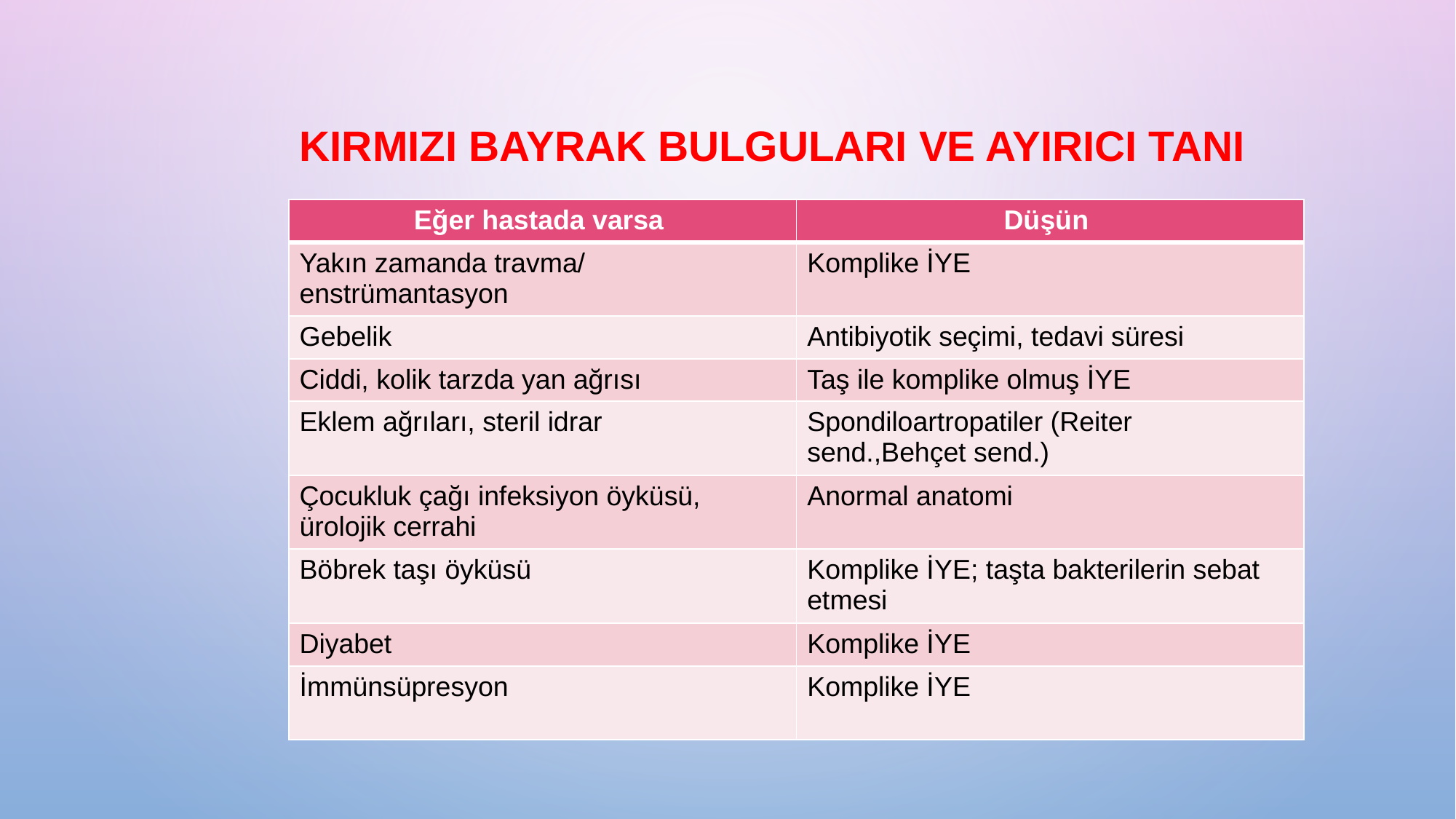

# KIRMIZI BAYRAK BULGULARI VE AYIRICI TANI
| Eğer hastada varsa | Düşün |
| --- | --- |
| Yakın zamanda travma/ enstrümantasyon | Komplike İYE |
| Gebelik | Antibiyotik seçimi, tedavi süresi |
| Ciddi, kolik tarzda yan ağrısı | Taş ile komplike olmuş İYE |
| Eklem ağrıları, steril idrar | Spondiloartropatiler (Reiter send.,Behçet send.) |
| Çocukluk çağı infeksiyon öyküsü, ürolojik cerrahi | Anormal anatomi |
| Böbrek taşı öyküsü | Komplike İYE; taşta bakterilerin sebat etmesi |
| Diyabet | Komplike İYE |
| İmmünsüpresyon | Komplike İYE |